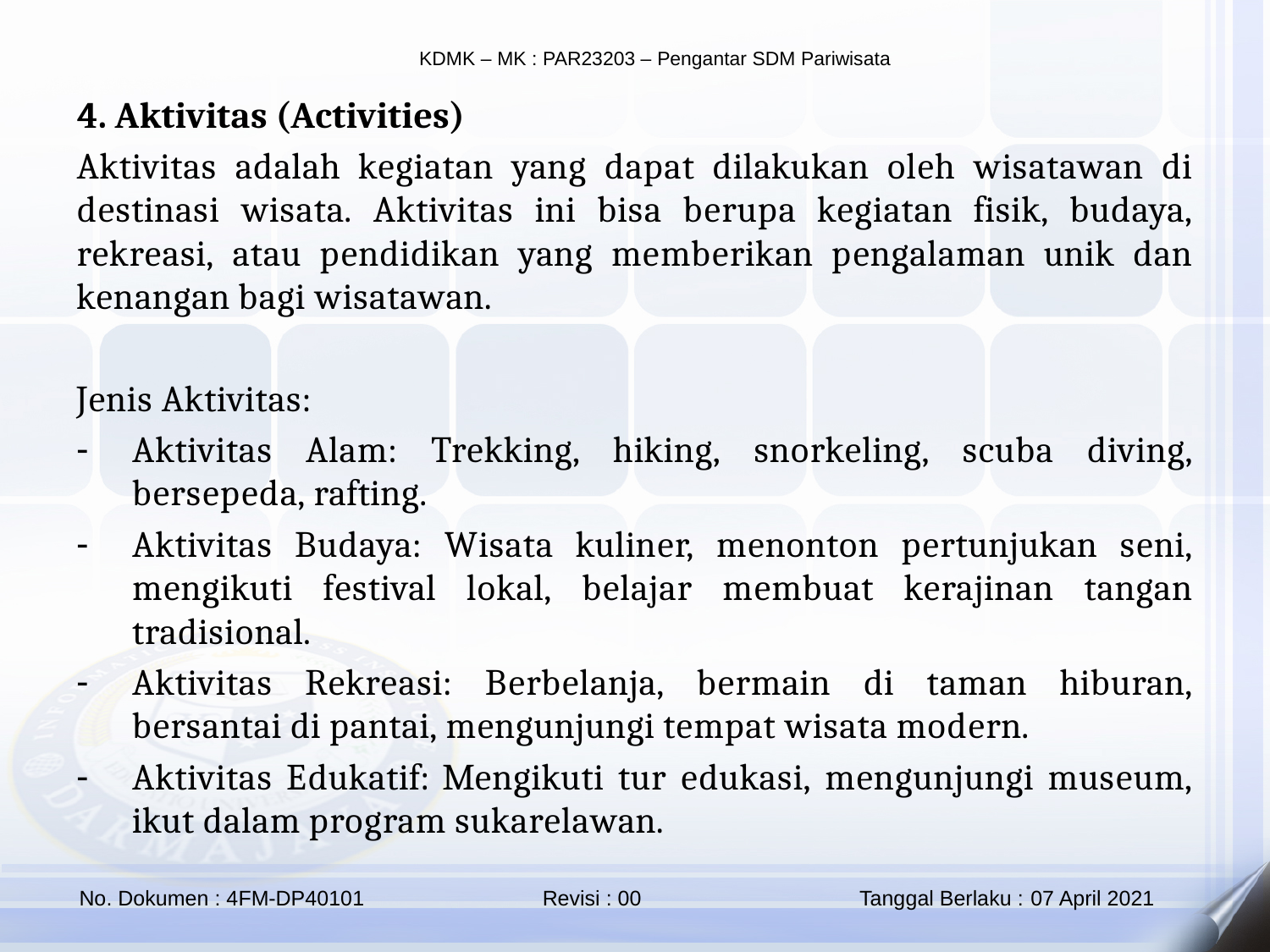

4. Aktivitas (Activities)
Aktivitas adalah kegiatan yang dapat dilakukan oleh wisatawan di destinasi wisata. Aktivitas ini bisa berupa kegiatan fisik, budaya, rekreasi, atau pendidikan yang memberikan pengalaman unik dan kenangan bagi wisatawan.

Jenis Aktivitas:
Aktivitas Alam: Trekking, hiking, snorkeling, scuba diving, bersepeda, rafting.
Aktivitas Budaya: Wisata kuliner, menonton pertunjukan seni, mengikuti festival lokal, belajar membuat kerajinan tangan tradisional.
Aktivitas Rekreasi: Berbelanja, bermain di taman hiburan, bersantai di pantai, mengunjungi tempat wisata modern.
Aktivitas Edukatif: Mengikuti tur edukasi, mengunjungi museum, ikut dalam program sukarelawan.